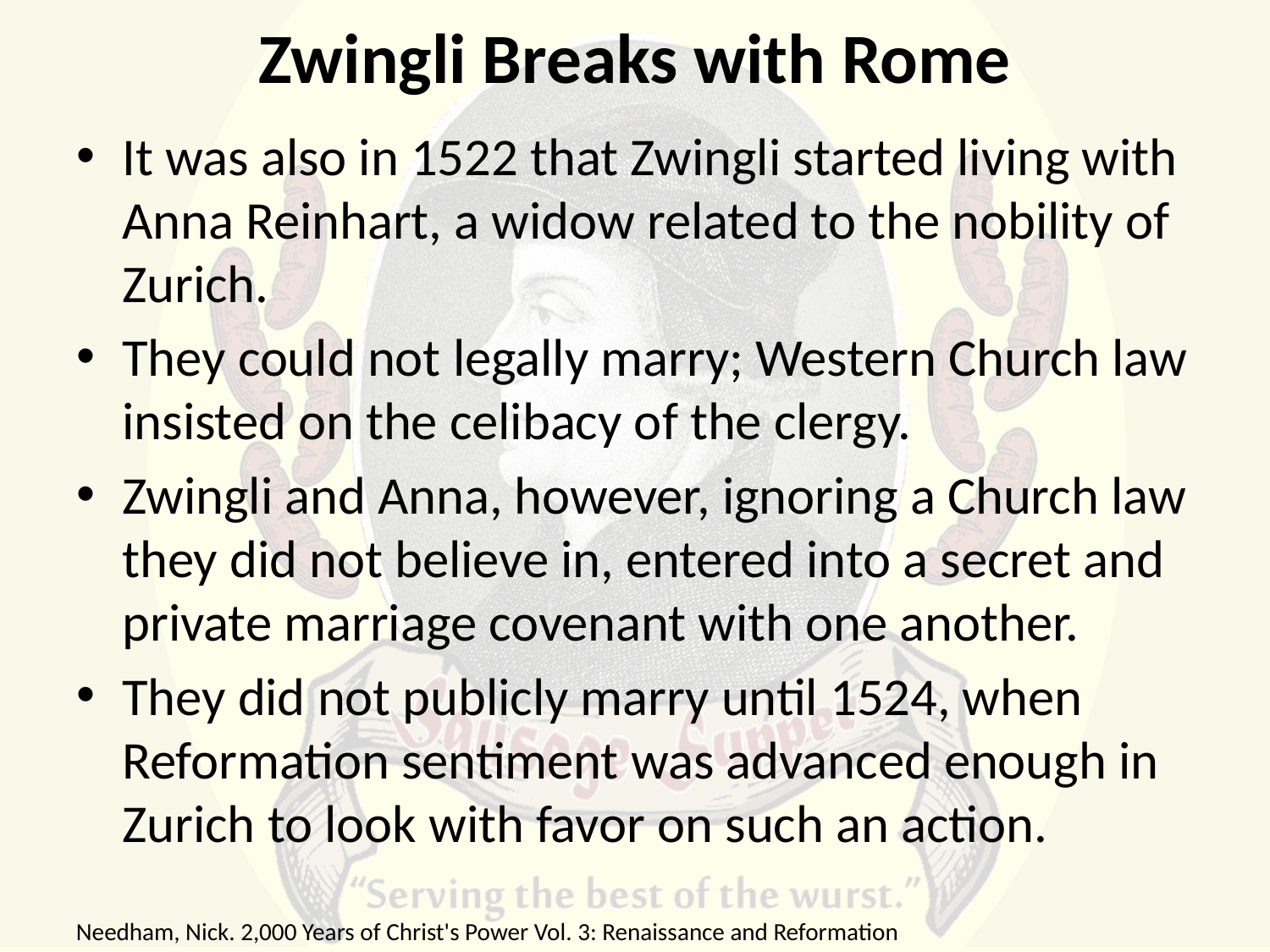

# Zwingli Breaks with Rome
It was also in 1522 that Zwingli started living with Anna Reinhart, a widow related to the nobility of Zurich.
They could not legally marry; Western Church law insisted on the celibacy of the clergy.
Zwingli and Anna, however, ignoring a Church law they did not believe in, entered into a secret and private marriage covenant with one another.
They did not publicly marry until 1524, when Reformation sentiment was advanced enough in Zurich to look with favor on such an action.
Needham, Nick. 2,000 Years of Christ's Power Vol. 3: Renaissance and Reformation